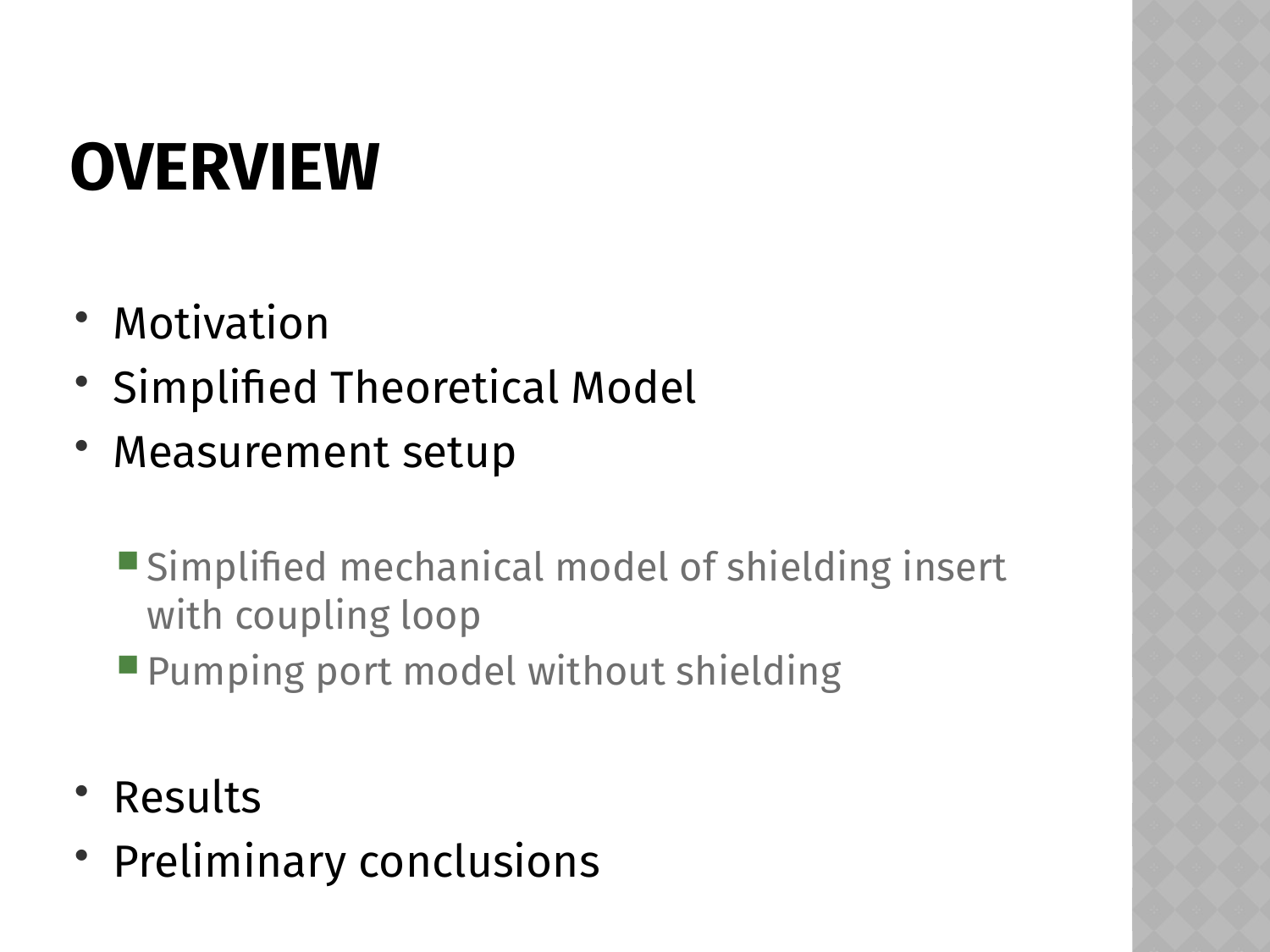

# Overview

Motivation
Simplified Theoretical Model
Measurement setup

Simplified mechanical model of shielding insert with coupling loop
Pumping port model without shielding

Results
Preliminary conclusions